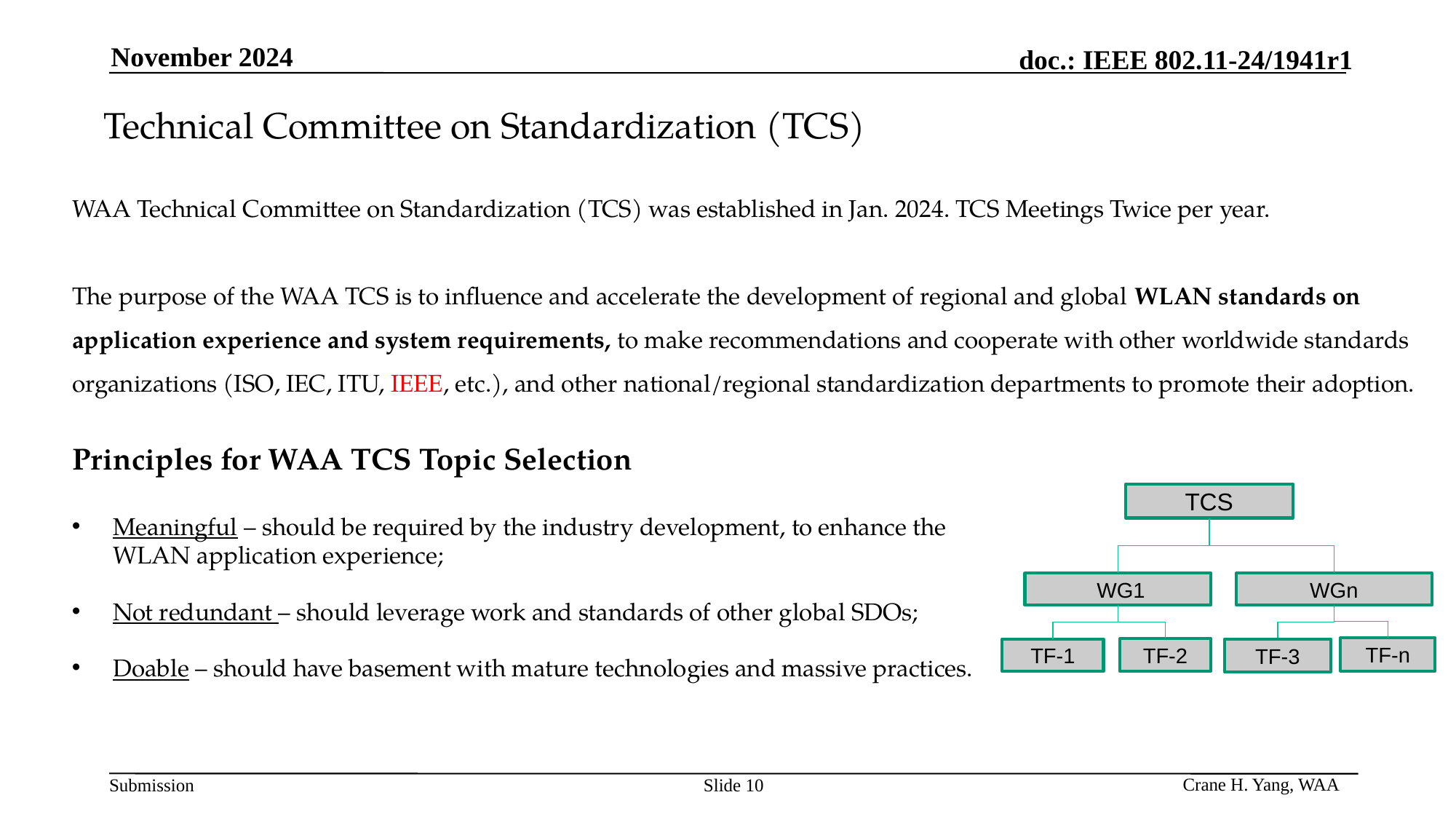

November 2024
Technical Committee on Standardization (TCS)
WAA Technical Committee on Standardization (TCS) was established in Jan. 2024. TCS Meetings Twice per year.

The purpose of the WAA TCS is to influence and accelerate the development of regional and global WLAN standards on application experience and system requirements, to make recommendations and cooperate with other worldwide standards organizations (ISO, IEC, ITU, IEEE, etc.), and other national/regional standardization departments to promote their adoption.
Principles for WAA TCS Topic Selection
TCS
 WG1
WGn
TF-n
TF-2
TF-1
TF-3
Meaningful – should be required by the industry development, to enhance the WLAN application experience;
Not redundant – should leverage work and standards of other global SDOs;
Doable – should have basement with mature technologies and massive practices.
Crane H. Yang, WAA
Slide 10